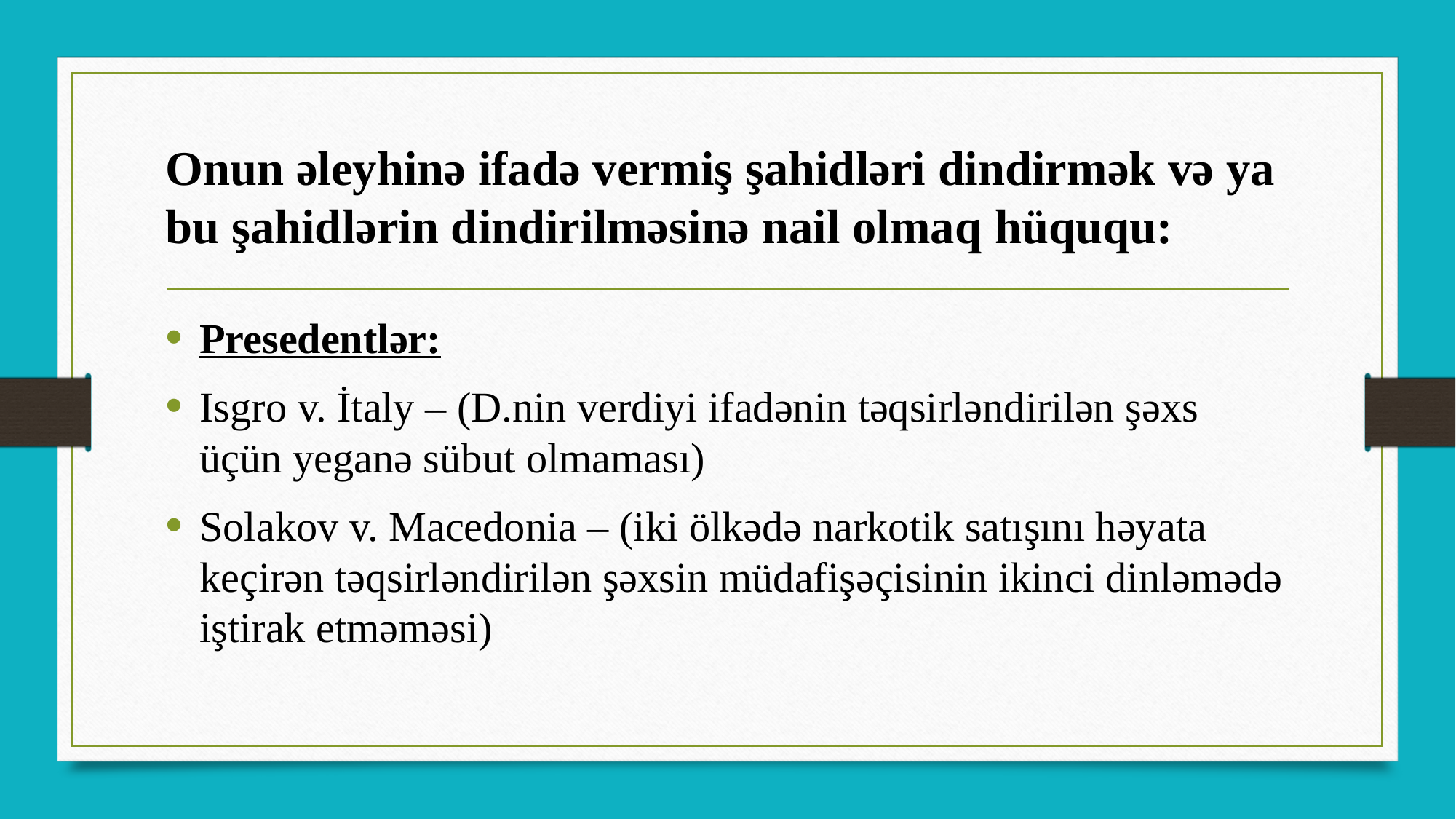

# Onun əleyhinə ifadə vermiş şahidləri dindirmək və ya bu şahidlərin dindirilməsinə nail olmaq hüququ:
Presedentlər:
Isgro v. İtaly – (D.nin verdiyi ifadənin təqsirləndirilən şəxs üçün yeganə sübut olmaması)
Solakov v. Macedonia – (iki ölkədə narkotik satışını həyata keçirən təqsirləndirilən şəxsin müdafişəçisinin ikinci dinləmədə iştirak etməməsi)